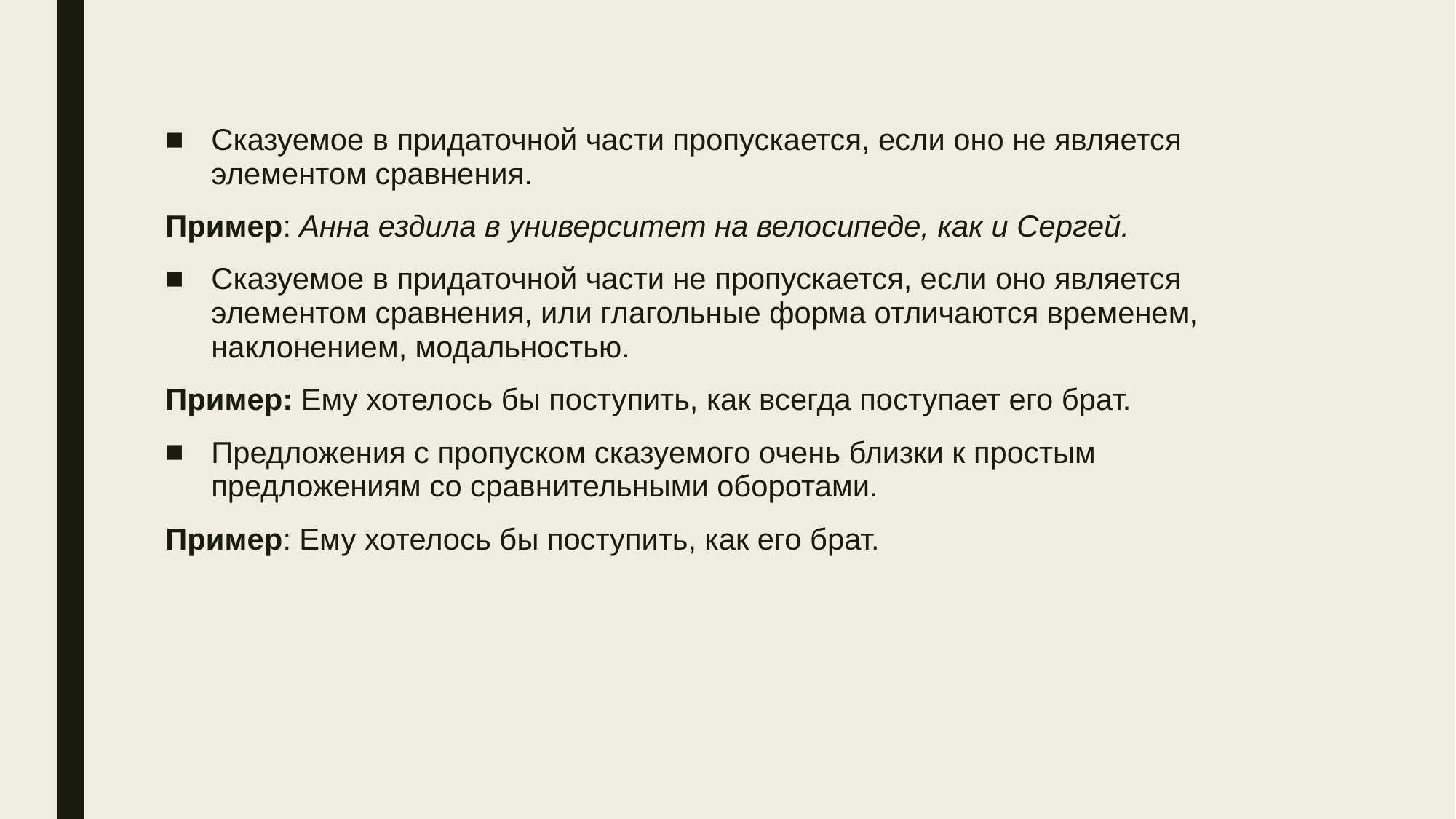

Сказуемое в придаточной части пропускается, если оно не является элементом сравнения.
Пример: Анна ездила в университет на велосипеде, как и Сергей.
Сказуемое в придаточной части не пропускается, если оно является элементом сравнения, или глагольные форма отличаются временем, наклонением, модальностью.
Пример: Ему хотелось бы поступить, как всегда поступает его брат.
Предложения с пропуском сказуемого очень близки к простым предложениям со сравнительными оборотами.
Пример: Ему хотелось бы поступить, как его брат.